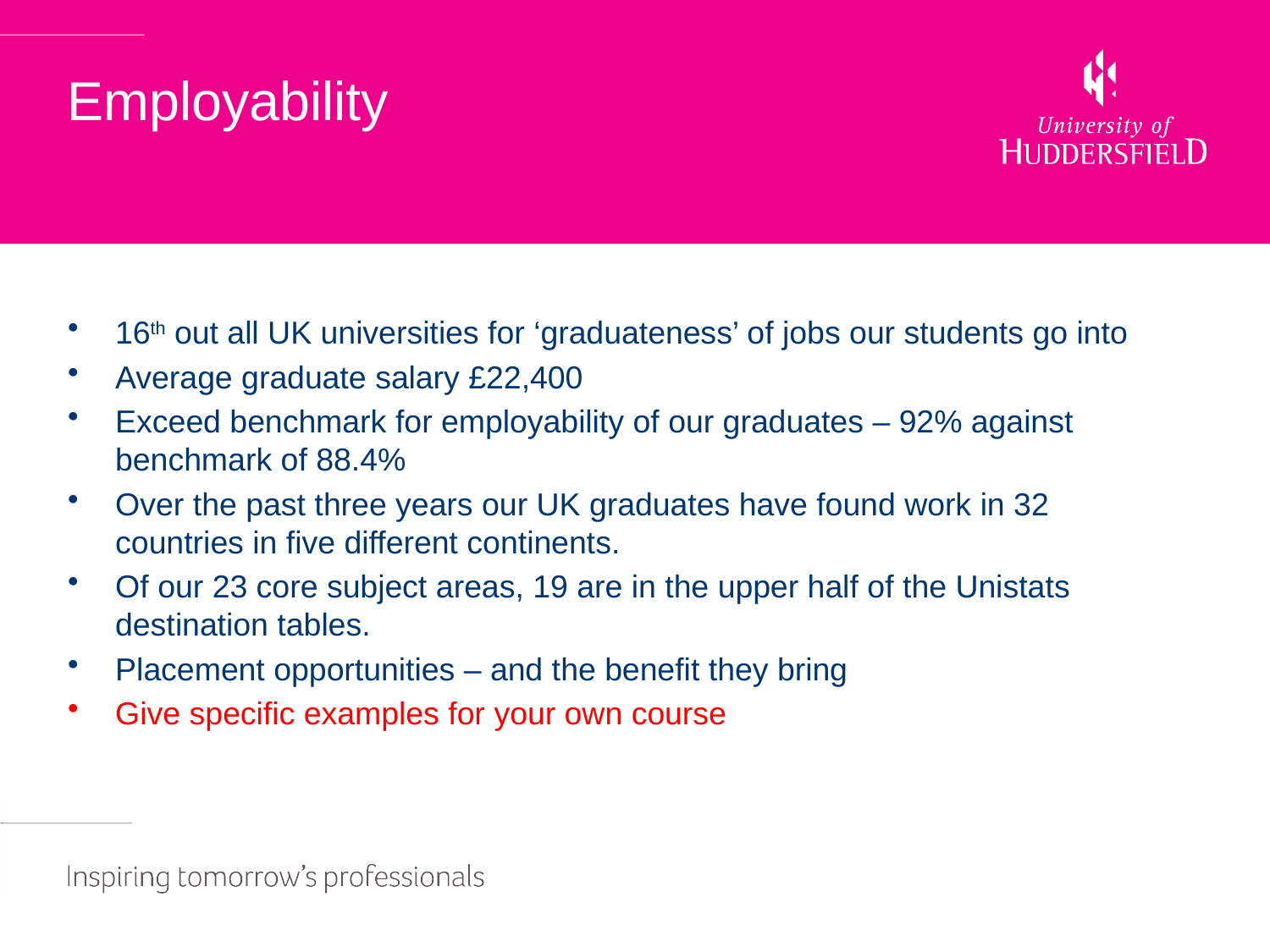

# Employability
16th out all UK universities for ‘graduateness’ of jobs our students go into
Average graduate salary £22,400
Exceed benchmark for employability of our graduates – 92% against benchmark of 88.4%
Over the past three years our UK graduates have found work in 32 countries in five different continents.
Of our 23 core subject areas, 19 are in the upper half of the Unistats destination tables.
Placement opportunities – and the benefit they bring
Give specific examples for your own course